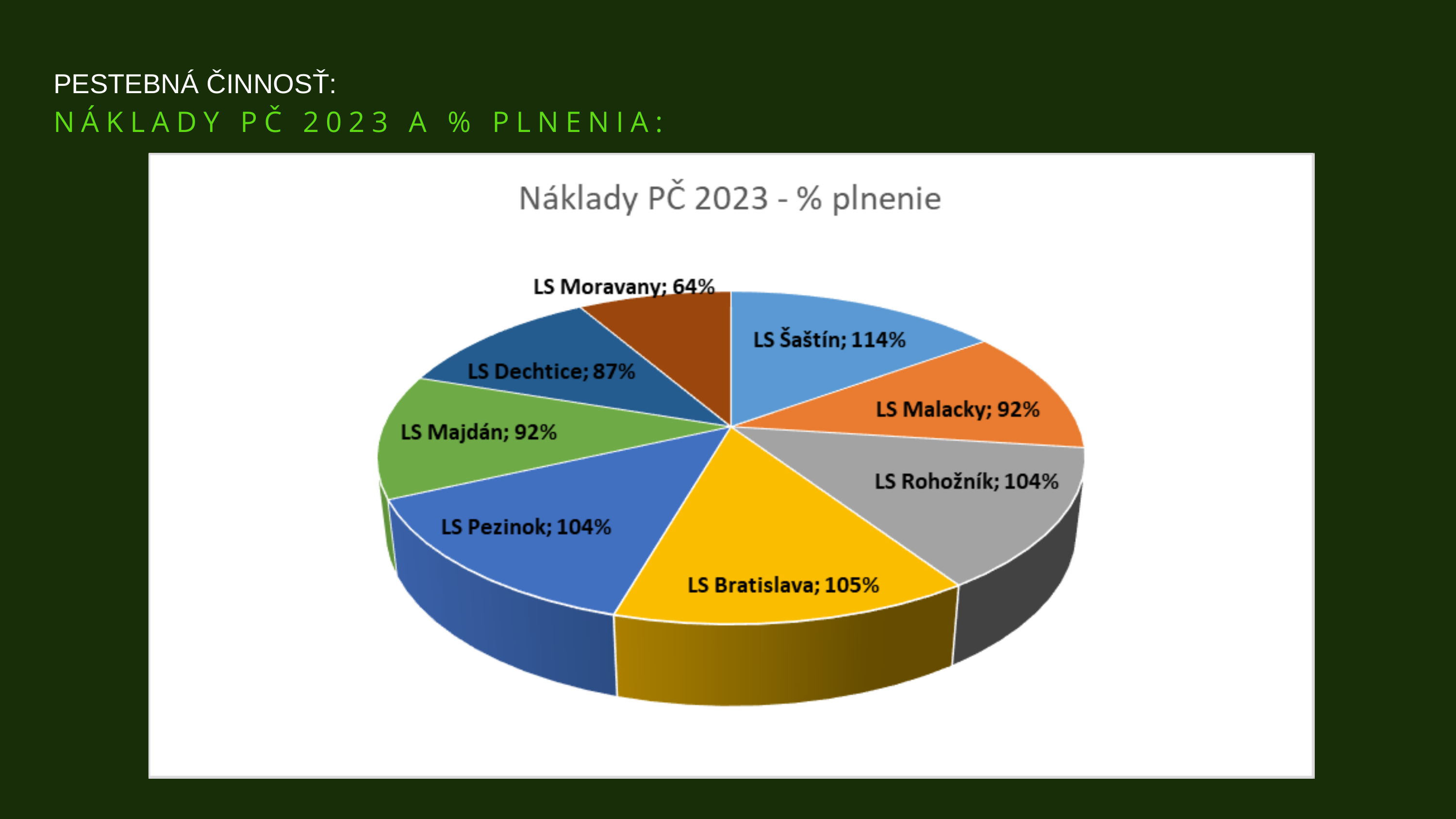

PESTEBNÁ ČINNOSŤ:
NÁKLADY PČ 2023 A % PLNENIA: